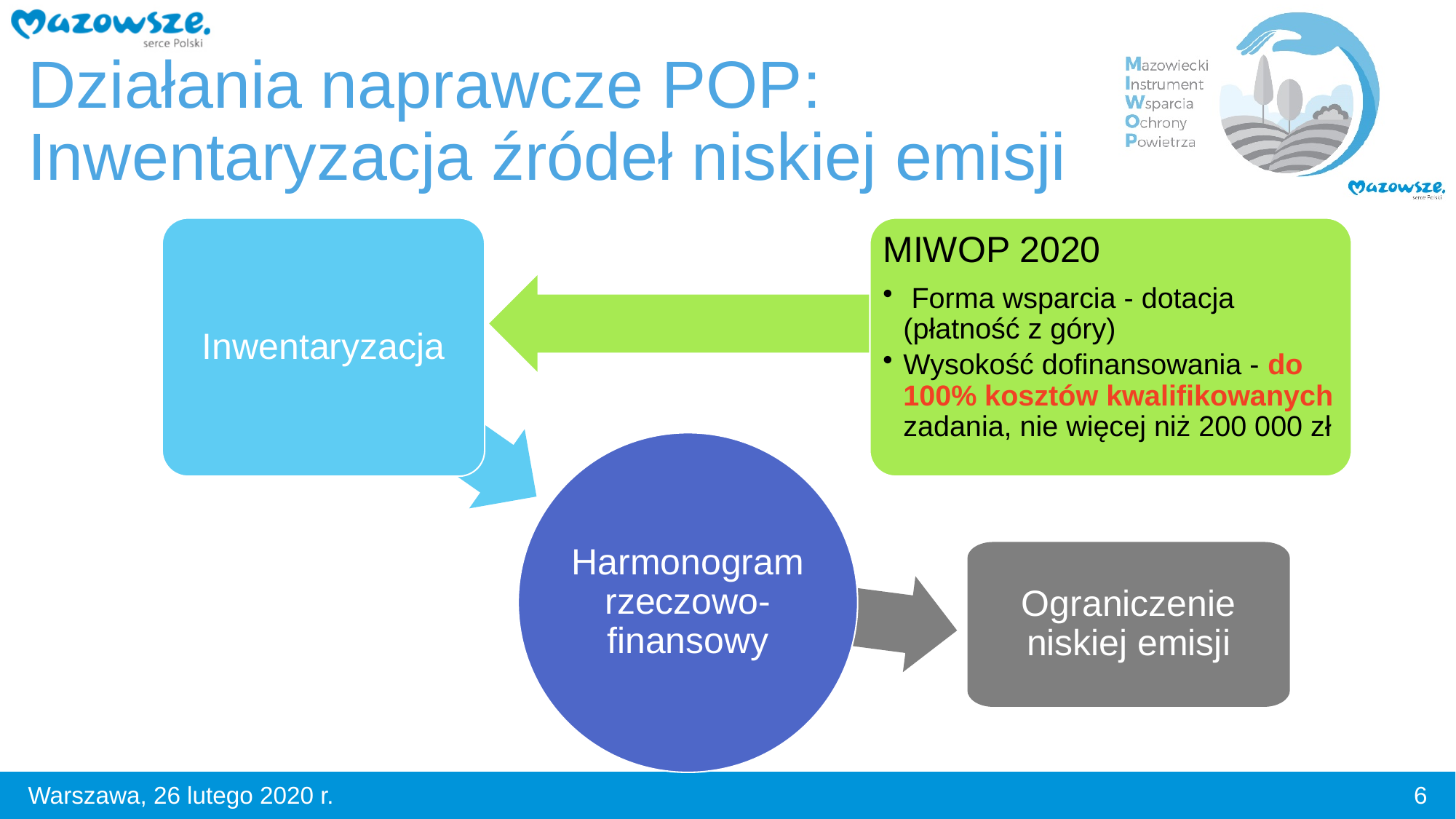

# Działania naprawcze POP: Inwentaryzacja źródeł niskiej emisji
MIWOP 2020
 Forma wsparcia - dotacja (płatność z góry)
Wysokość dofinansowania - do 100% kosztów kwalifikowanych zadania, nie więcej niż 200 000 zł
Inwentaryzacja

Harmonogram rzeczowo-finansowy
Ograniczenie niskiej emisji

6
Warszawa, 26 lutego 2020 r.